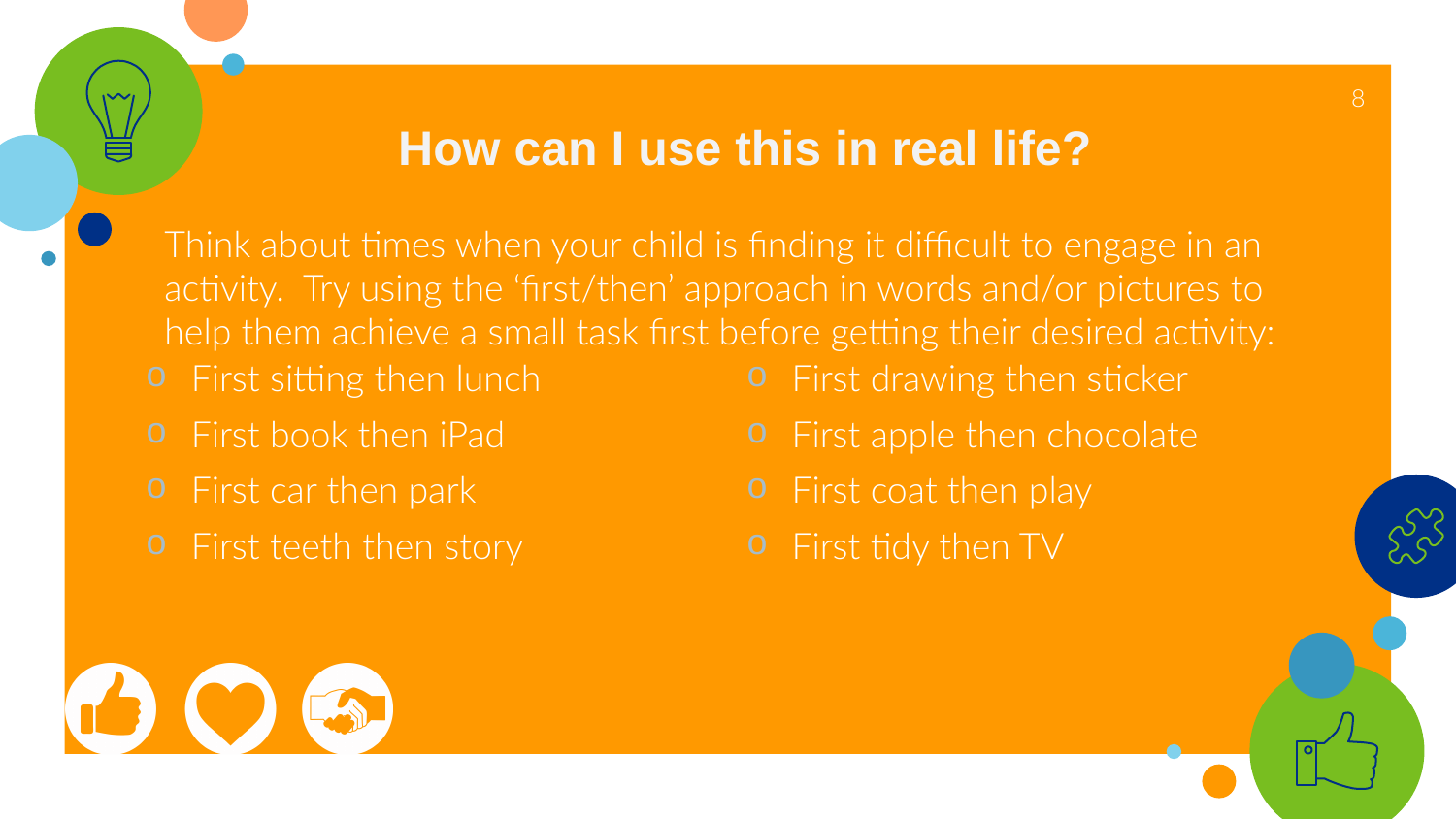

How can I use this in real life?
8
Think about times when your child is finding it difficult to engage in an activity.  Try using the ‘first/then’ approach in words and/or pictures to help them achieve a small task first before getting their desired activity:
First sitting then lunch
First book then iPad
First car then park
First teeth then story
First drawing then sticker
First apple then chocolate
First coat then play
First tidy then TV